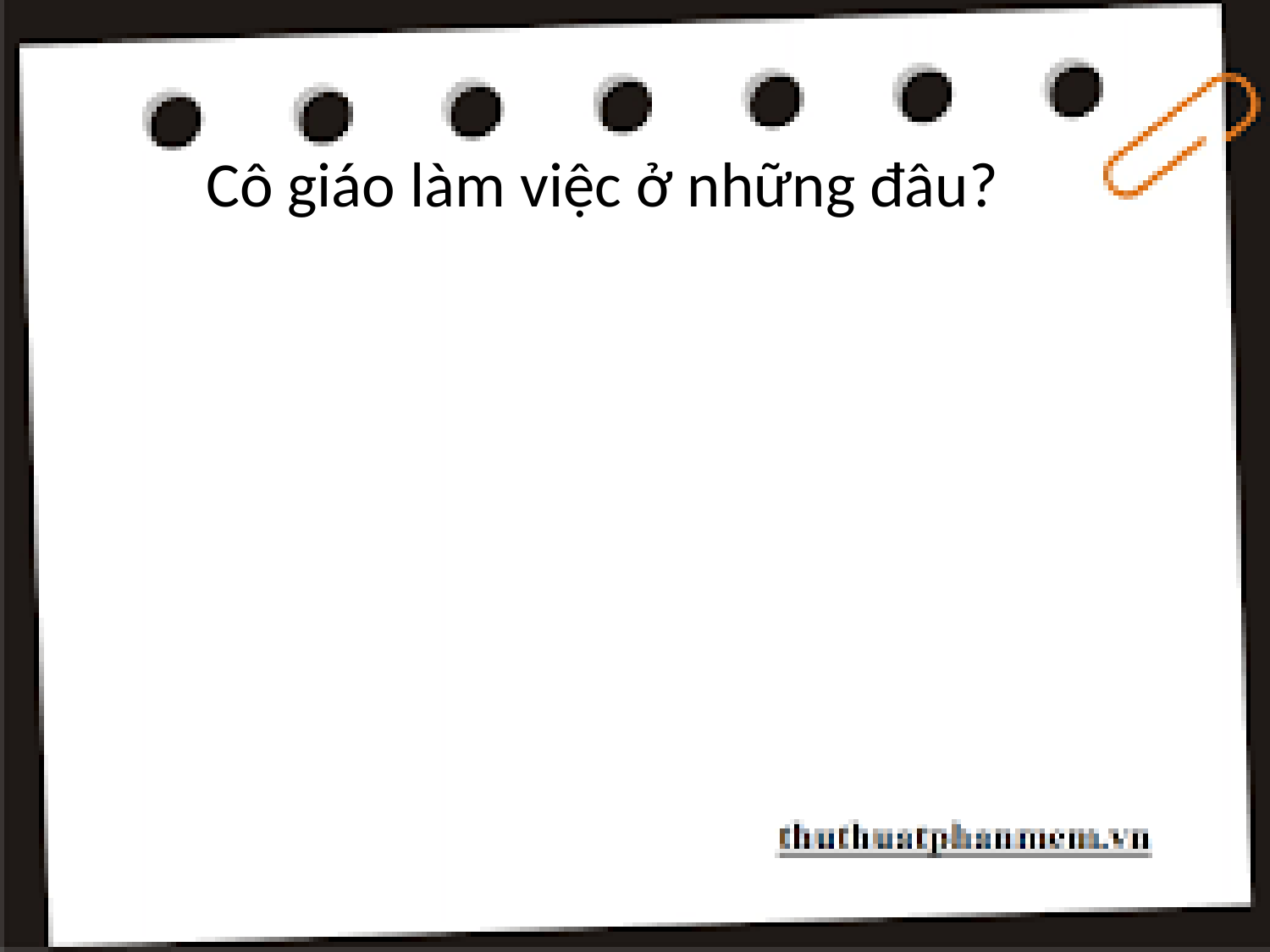

Cô giáo làm việc ở những đâu?